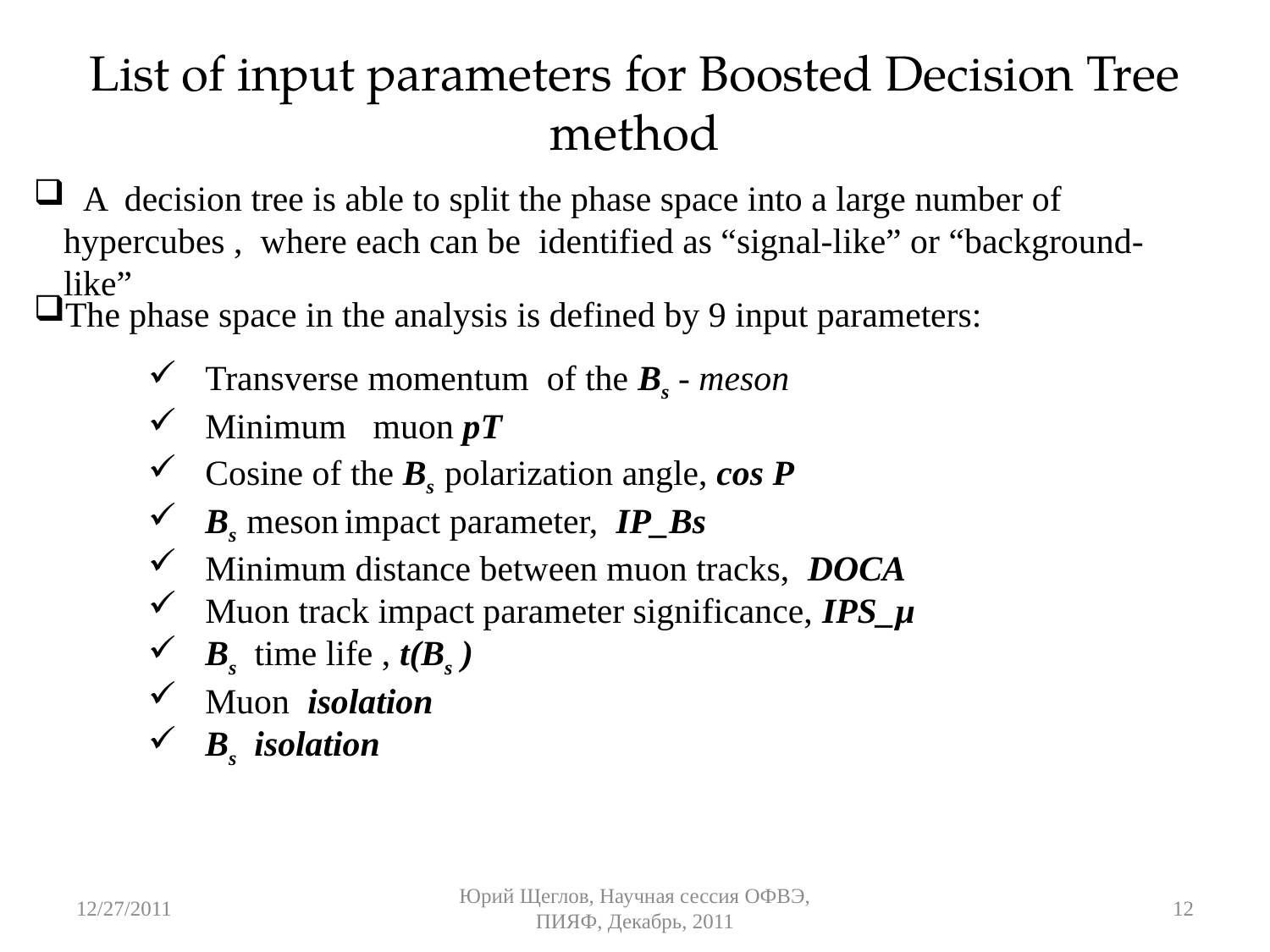

# List of input parameters for Boosted Decision Tree method
  A  decision tree is able to split the phase space into a large number of hypercubes ,  where each can be  identified as “signal-like” or “background-like”
The phase space in the analysis is defined by 9 input parameters:
Transverse momentum  of the Bs - meson
Minimum   muon pT
Cosine of the Bs  polarization angle, cos P
Bs  meson impact parameter,  IP_Bs
Minimum distance between muon tracks,  DOCA
Muon track impact parameter significance, IPS_µ
Bs  time life , t(Bs )
Muon  isolation
Bs  isolation
12/27/2011
Юрий Щеглов, Научная сессия ОФВЭ, ПИЯФ, Декабрь, 2011
12